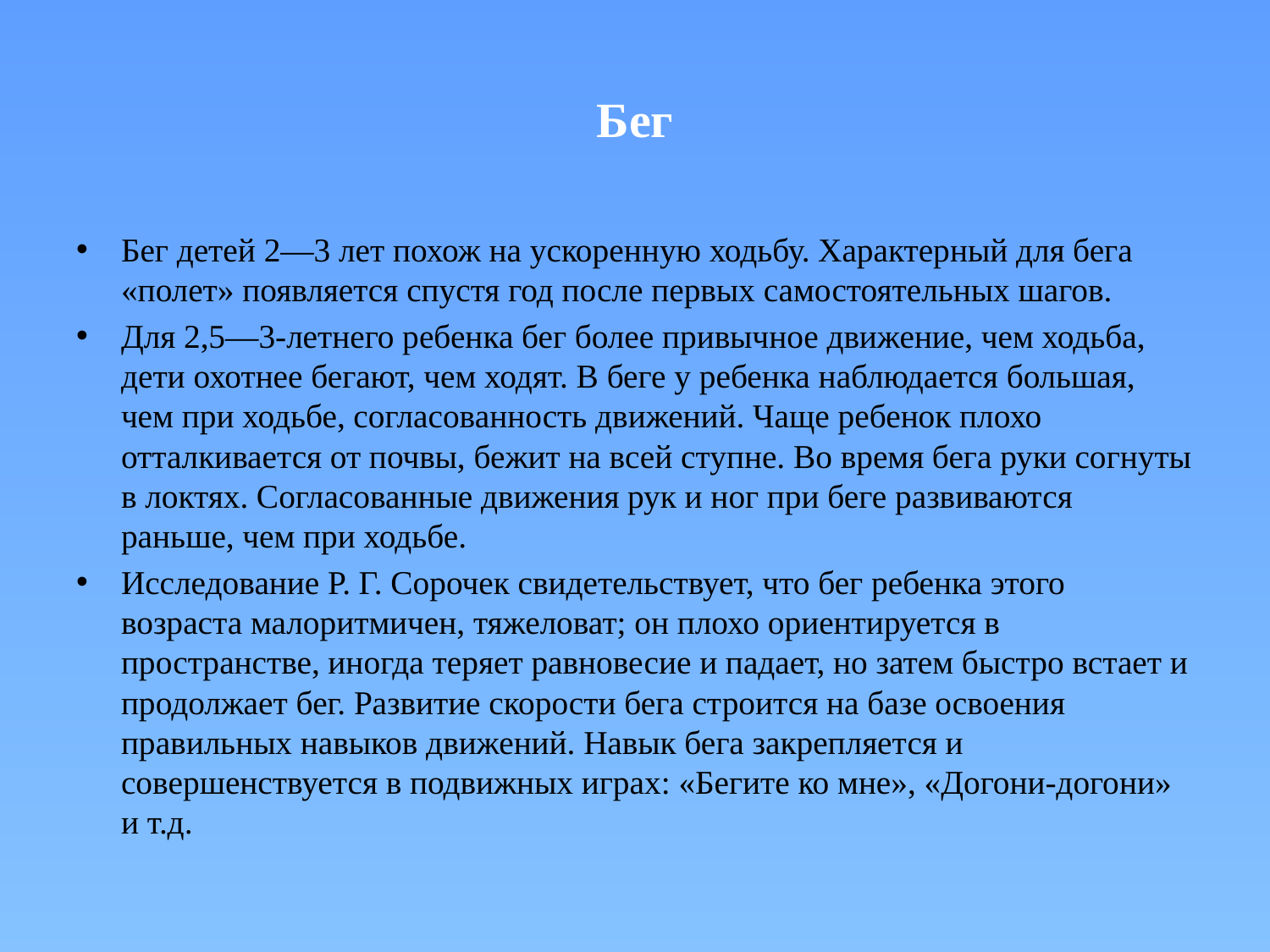

# Бег
Бег детей 2—3 лет похож на ускоренную ходьбу. Характерный для бега «полет» появляется спустя год после первых самостоятельных шагов.
Для 2,5—3-летнего ребенка бег более привычное движение, чем ходьба, дети охотнее бегают, чем ходят. В беге у ребенка наблюдается большая, чем при ходьбе, согласованность движений. Чаще ребенок плохо отталкивается от почвы, бежит на всей ступне. Во время бега руки согнуты в локтях. Согласованные движения рук и ног при беге развиваются раньше, чем при ходьбе.
Исследование Р. Г. Сорочек свидетельствует, что бег ребенка этого возраста малоритмичен, тяжеловат; он плохо ориентируется в пространстве, иногда теряет равновесие и падает, но затем быстро встает и продолжает бег. Развитие скорости бега строится на базе освоения правильных навыков движений. Навык бега закрепляется и совершенствуется в подвижных играх: «Бегите ко мне», «Догони-догони» и т.д.